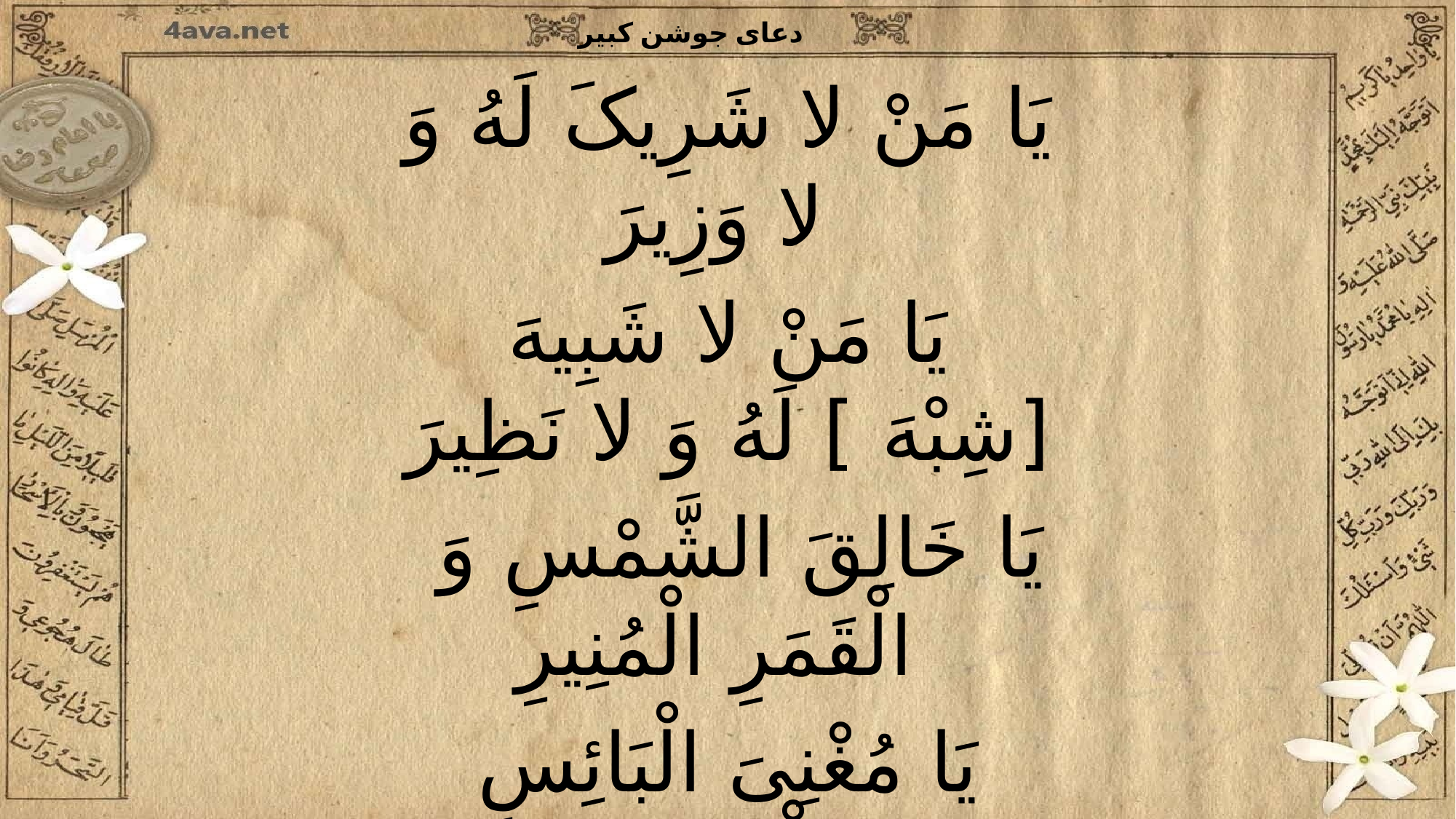

یَا مَنْ لا شَرِیکَ لَهُ وَ لا وَزِیرَ
یَا مَنْ لا شَبِیهَ [شِبْهَ ] لَهُ وَ لا نَظِیرَ
 یَا خَالِقَ الشَّمْسِ وَ الْقَمَرِ الْمُنِیرِ
یَا مُغْنِیَ الْبَائِسِ الْفَقِیرِ
 یَا رَازِقَ الطِّفْلِ الصَّغِیرِ
یَا رَاحِمَ الشَّیْخِ الْکَبِیرِ